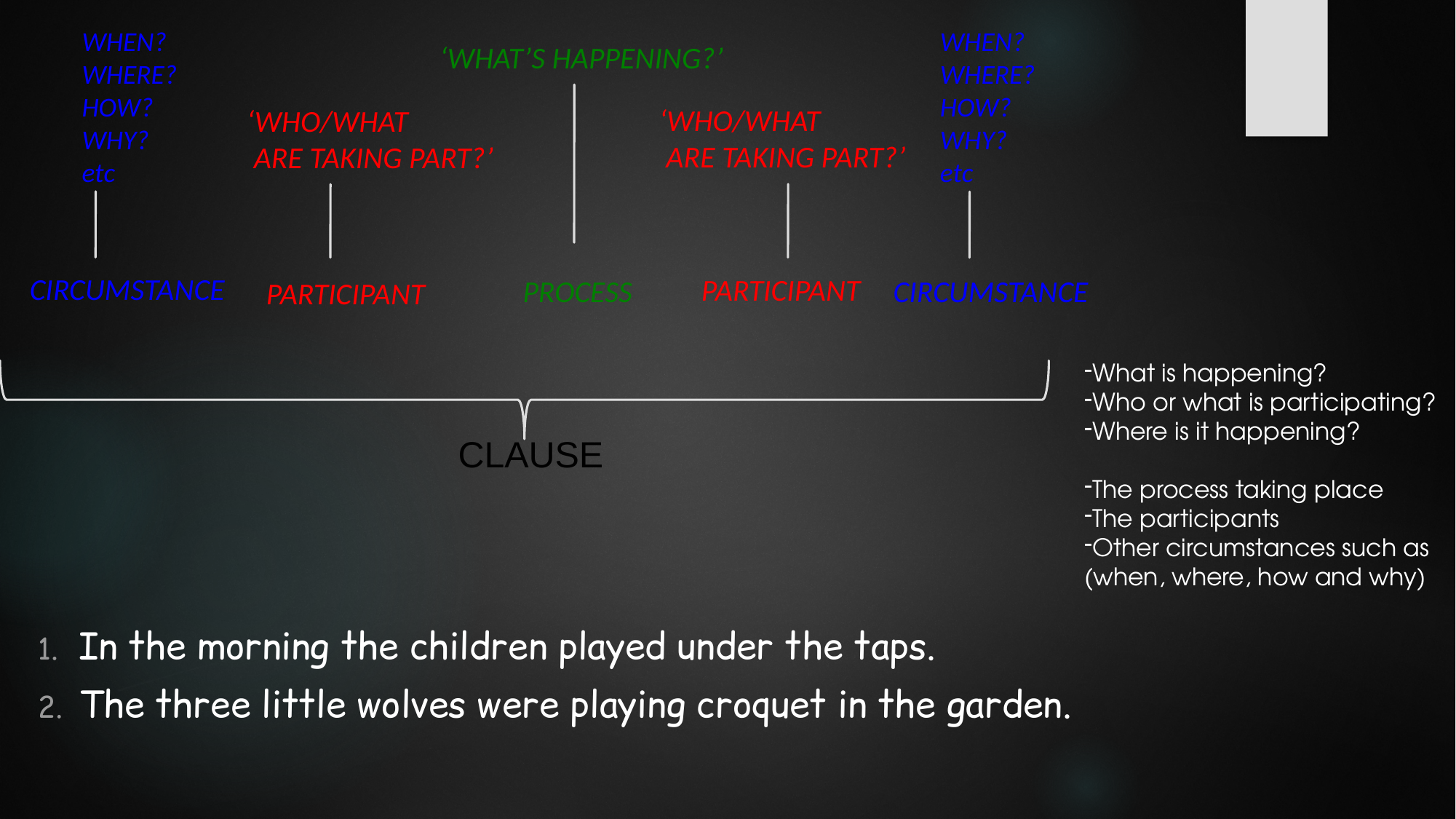

WHEN?
WHERE?
HOW?
WHY?
etc
WHEN?
WHERE?
HOW?
WHY?
etc
‘WHAT’S HAPPENING?’
‘WHO/WHAT
 ARE TAKING PART?’
‘WHO/WHAT
 ARE TAKING PART?’
CIRCUMSTANCE
PARTICIPANT
PROCESS
CIRCUMSTANCE
PARTICIPANT

What is happening?
Who or what is participating?
Where is it happening?

The process taking place
The participants
Other circumstances such as (when, where, how and why)

CLAUSE
In the morning the children played under the taps.
The three little wolves were playing croquet in the garden.